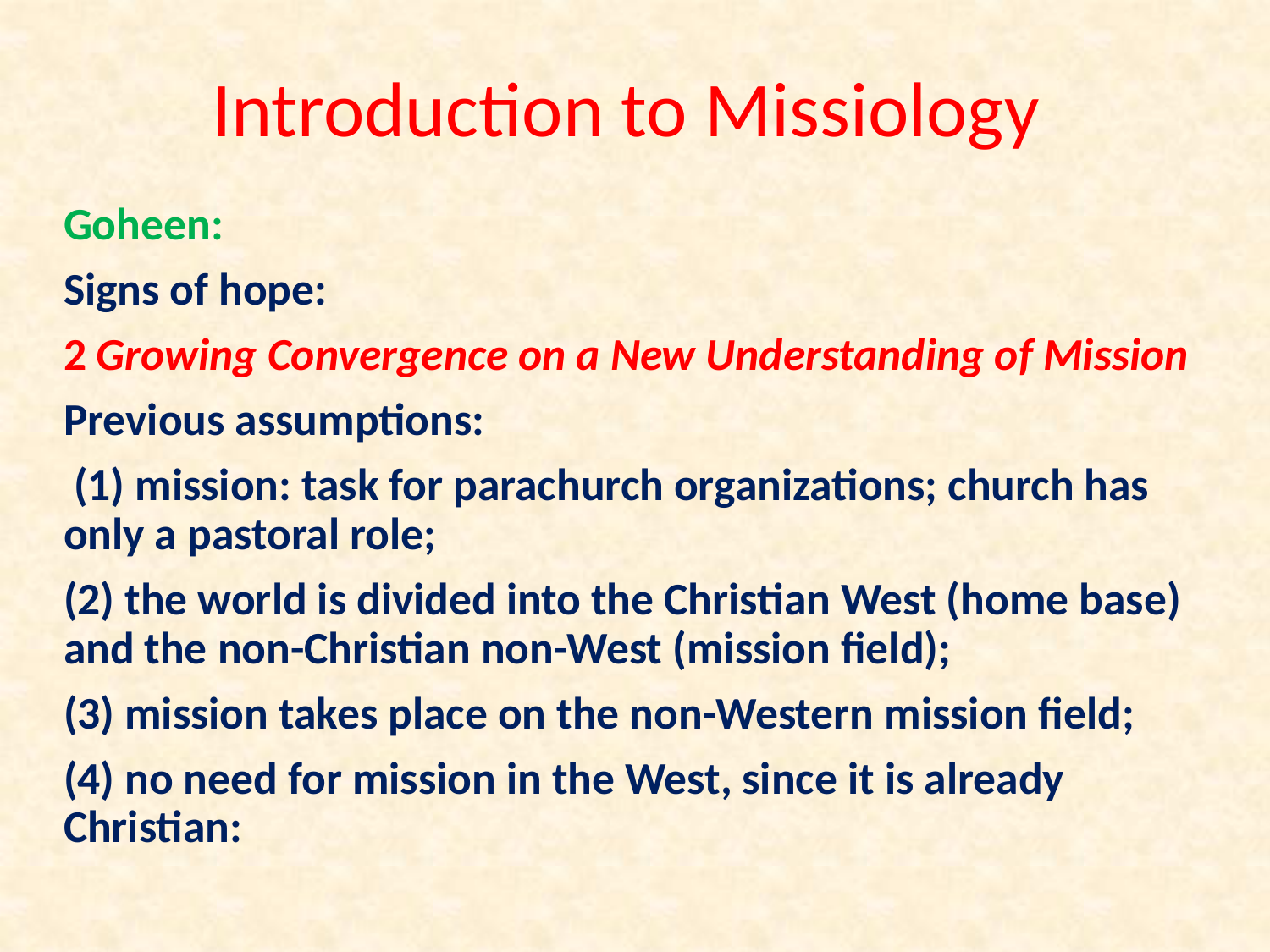

# Introduction to Missiology
Goheen:
Signs of hope:
2 Growing Convergence on a New Understanding of Mission
Previous assumptions:
 (1) mission: task for parachurch organizations; church has only a pastoral role;
(2) the world is divided into the Christian West (home base) and the non-Christian non-West (mission field);
(3) mission takes place on the non-Western mission field;
(4) no need for mission in the West, since it is already Christian: